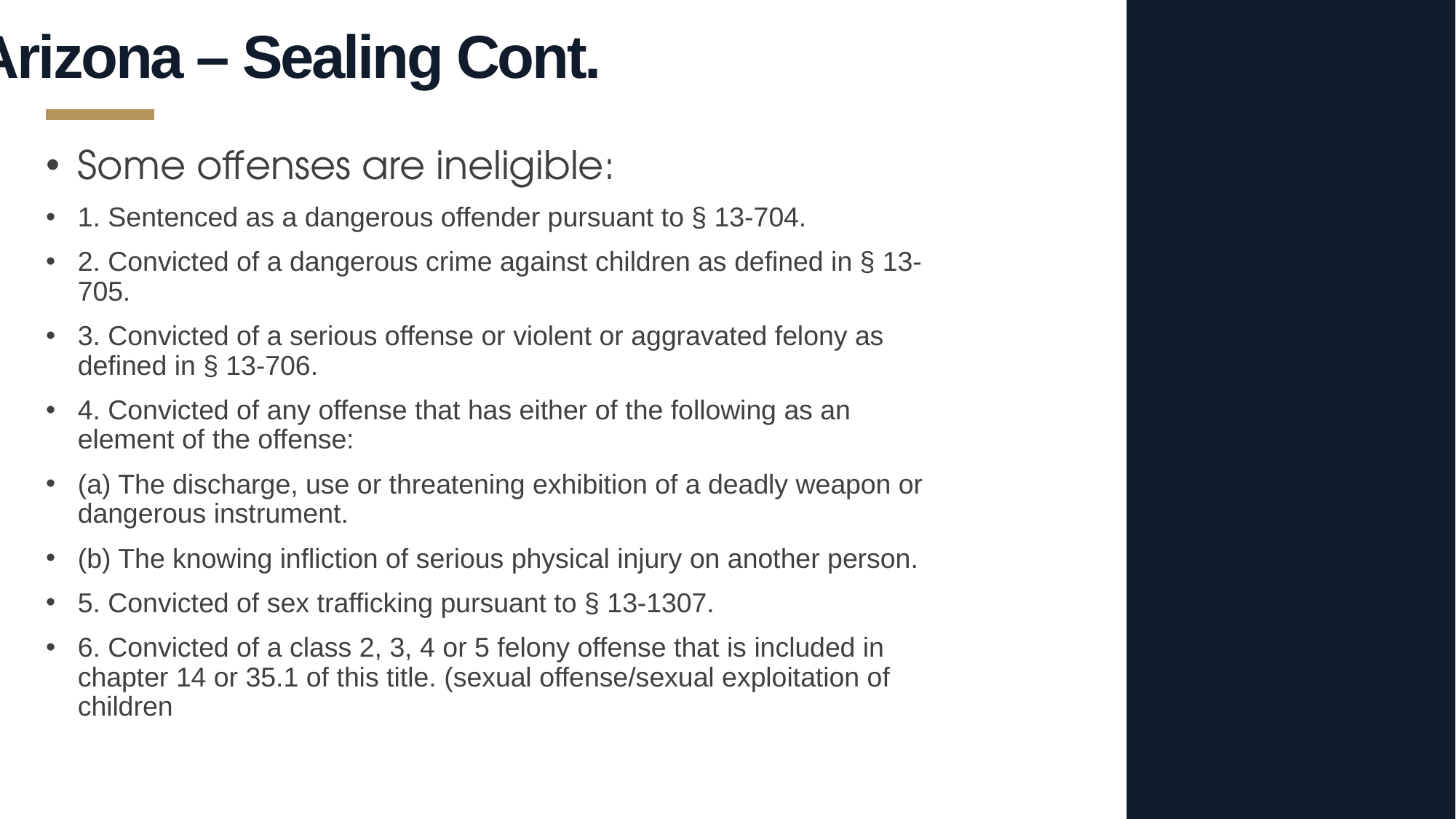

Arizona – Sealing Cont.
Some offenses are ineligible:
1. Sentenced as a dangerous offender pursuant to § 13-704.
2. Convicted of a dangerous crime against children as defined in § 13-705.
3. Convicted of a serious offense or violent or aggravated felony as defined in § 13-706.
4. Convicted of any offense that has either of the following as an element of the offense:
(a) The discharge, use or threatening exhibition of a deadly weapon or dangerous instrument.
(b) The knowing infliction of serious physical injury on another person.
5. Convicted of sex trafficking pursuant to § 13-1307.
6. Convicted of a class 2, 3, 4 or 5 felony offense that is included in chapter 14 or 35.1 of this title. (sexual offense/sexual exploitation of children